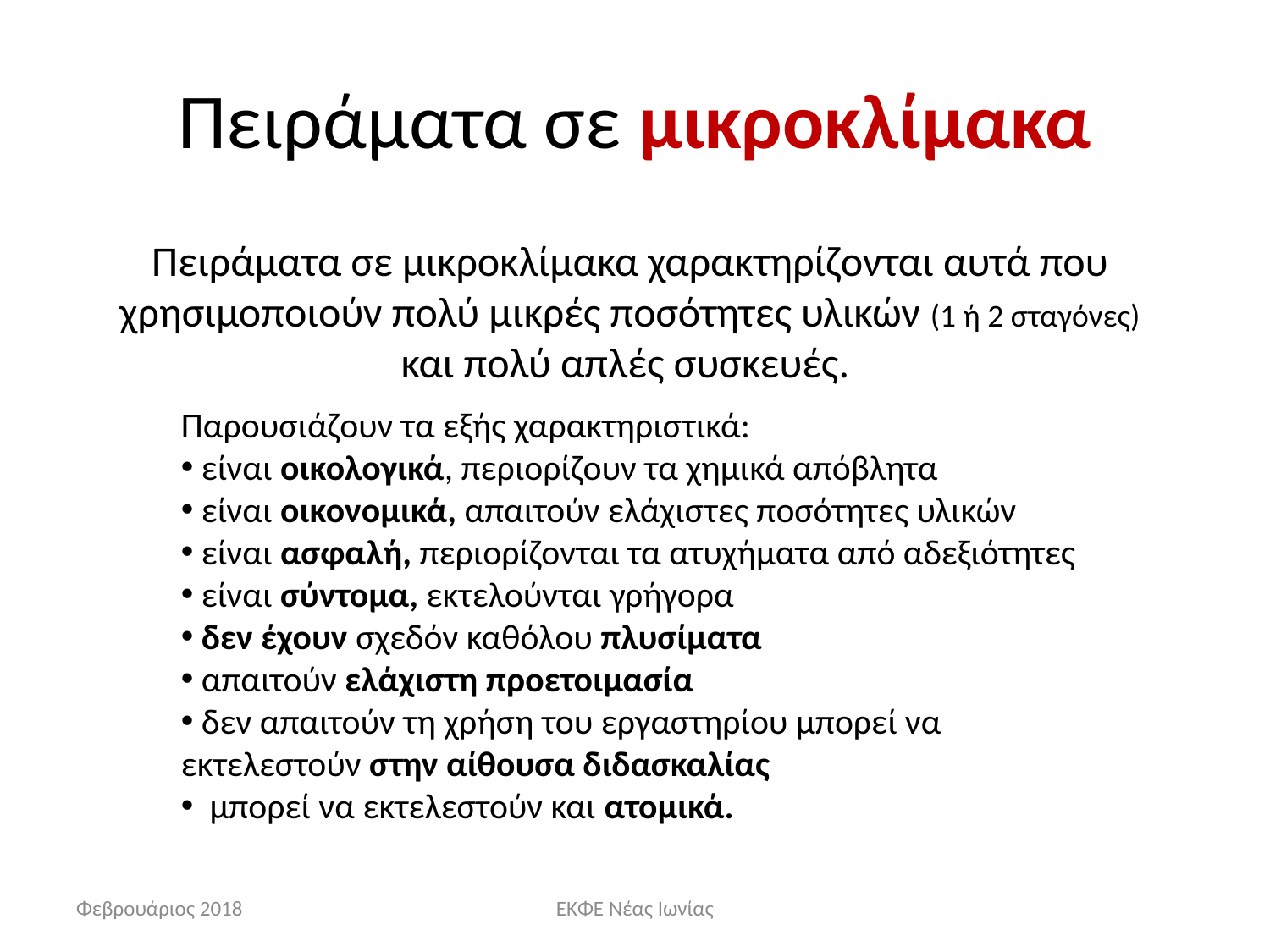

# Πειράματα σε μικροκλίμακα
Πειράματα σε μικροκλίμακα χαρακτηρίζονται αυτά που χρησιμοποιούν πολύ μικρές ποσότητες υλικών (1 ή 2 σταγόνες) και πολύ απλές συσκευές.
Παρουσιάζουν τα εξής χαρακτηριστικά:
 είναι οικολογικά, περιορίζουν τα χημικά απόβλητα
 είναι οικονομικά, απαιτούν ελάχιστες ποσότητες υλικών
 είναι ασφαλή, περιορίζονται τα ατυχήματα από αδεξιότητες
 είναι σύντομα, εκτελούνται γρήγορα
 δεν έχουν σχεδόν καθόλου πλυσίματα
 απαιτούν ελάχιστη προετοιμασία
 δεν απαιτούν τη χρήση του εργαστηρίου μπορεί να εκτελεστούν στην αίθουσα διδασκαλίας
  μπορεί να εκτελεστούν και ατομικά.
Φεβρουάριος 2018
ΕΚΦΕ Νέας Ιωνίας